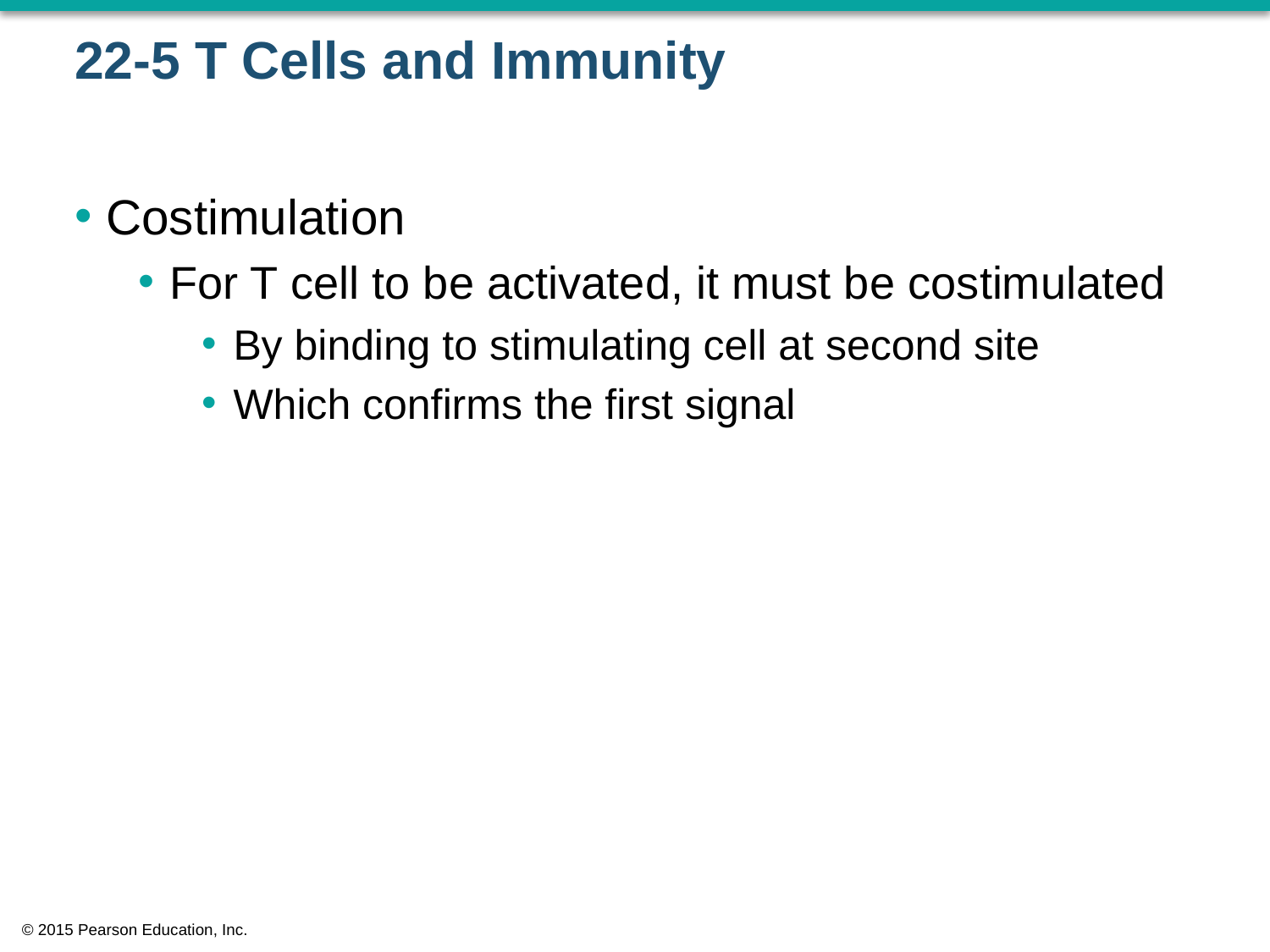

# 22-5 T Cells and Immunity
Costimulation
For T cell to be activated, it must be costimulated
By binding to stimulating cell at second site
Which confirms the first signal